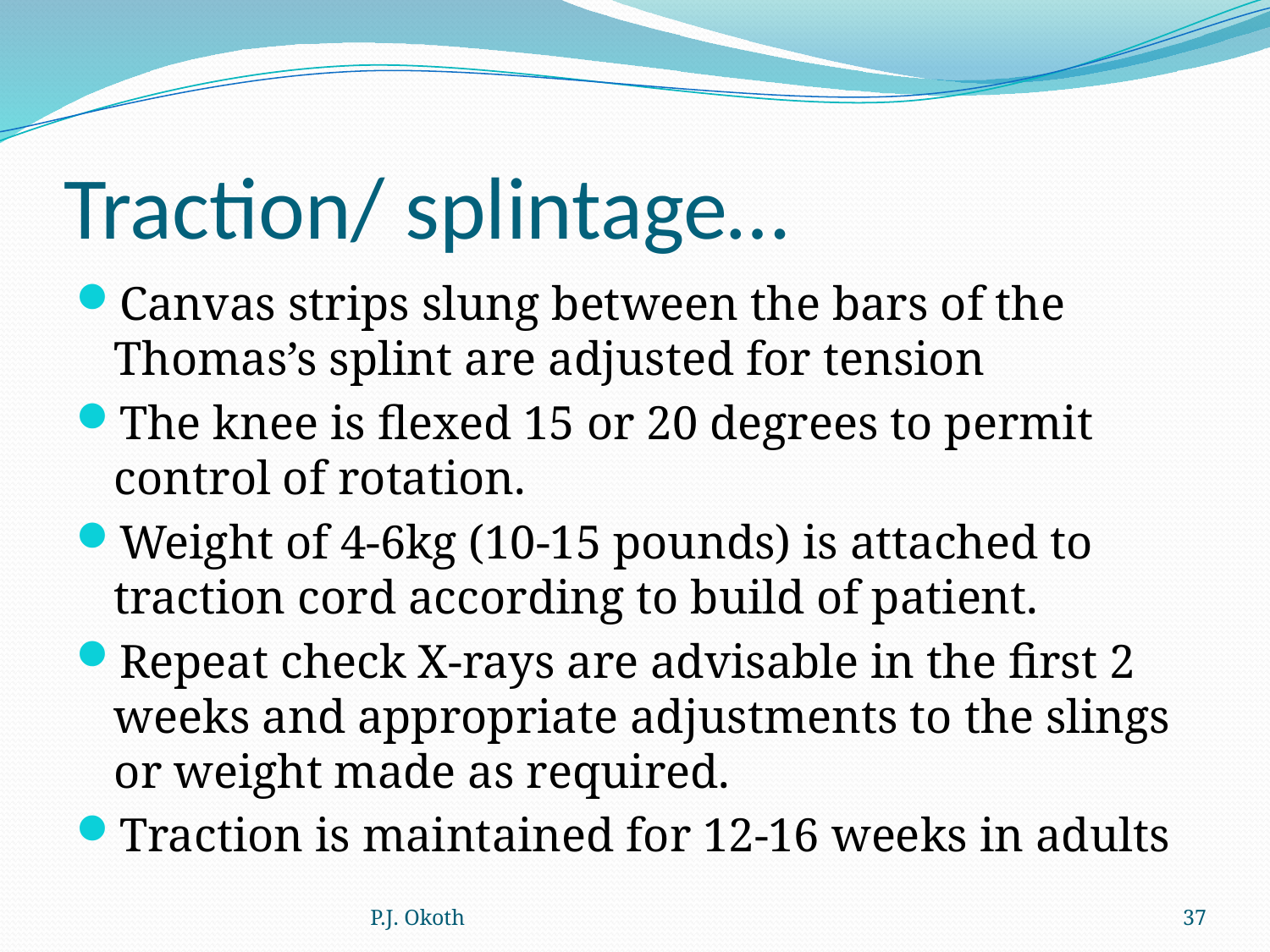

# Traction/ splintage…
Canvas strips slung between the bars of the Thomas’s splint are adjusted for tension
The knee is flexed 15 or 20 degrees to permit control of rotation.
Weight of 4-6kg (10-15 pounds) is attached to traction cord according to build of patient.
Repeat check X-rays are advisable in the first 2 weeks and appropriate adjustments to the slings or weight made as required.
Traction is maintained for 12-16 weeks in adults
P.J. Okoth
37